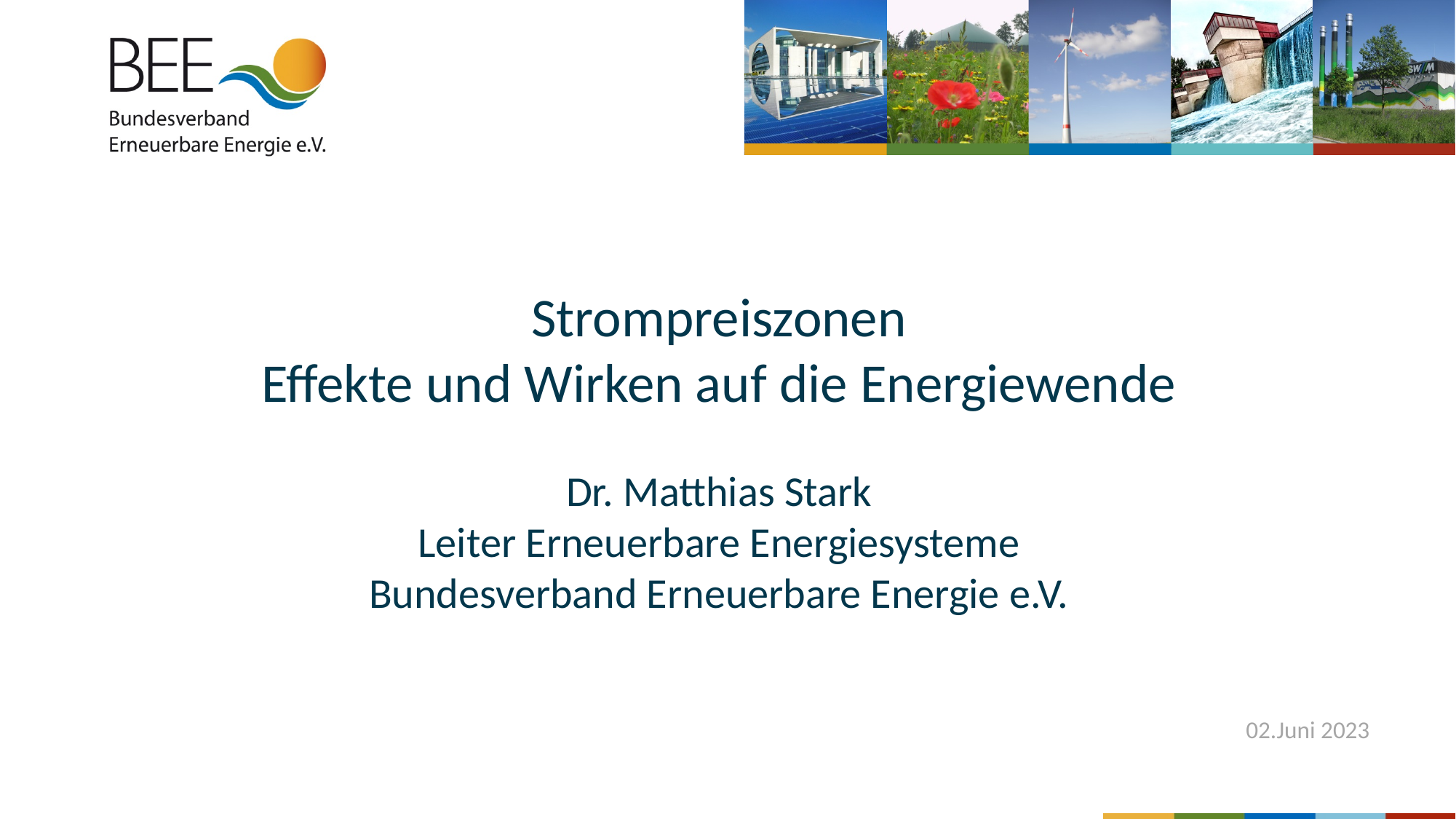

# Strompreiszonen Effekte und Wirken auf die Energiewende Dr. Matthias Stark Leiter Erneuerbare Energiesysteme Bundesverband Erneuerbare Energie e.V.
02.Juni 2023